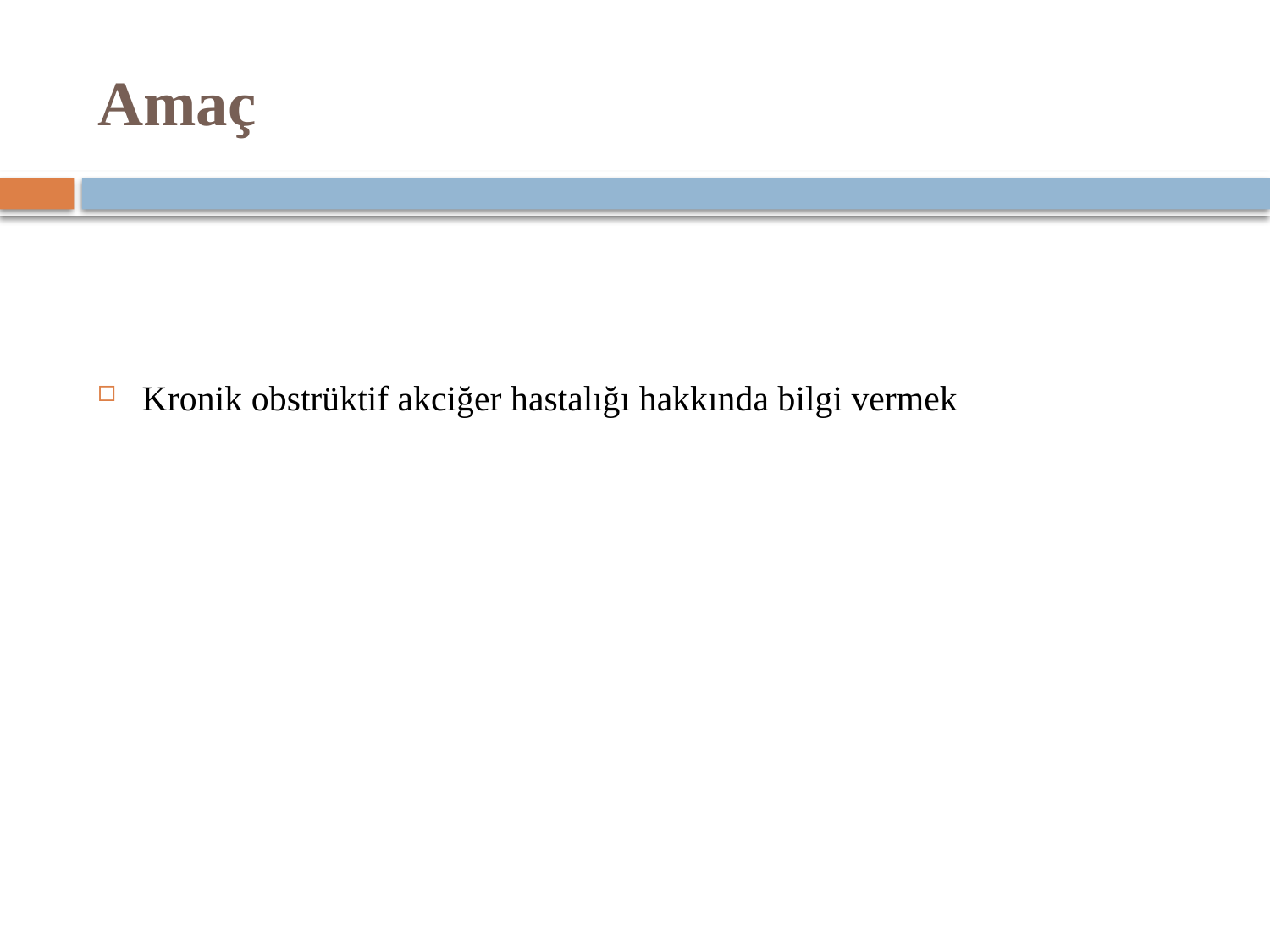

# Amaç

Kronik obstrüktif akciğer hastalığı hakkında bilgi vermek